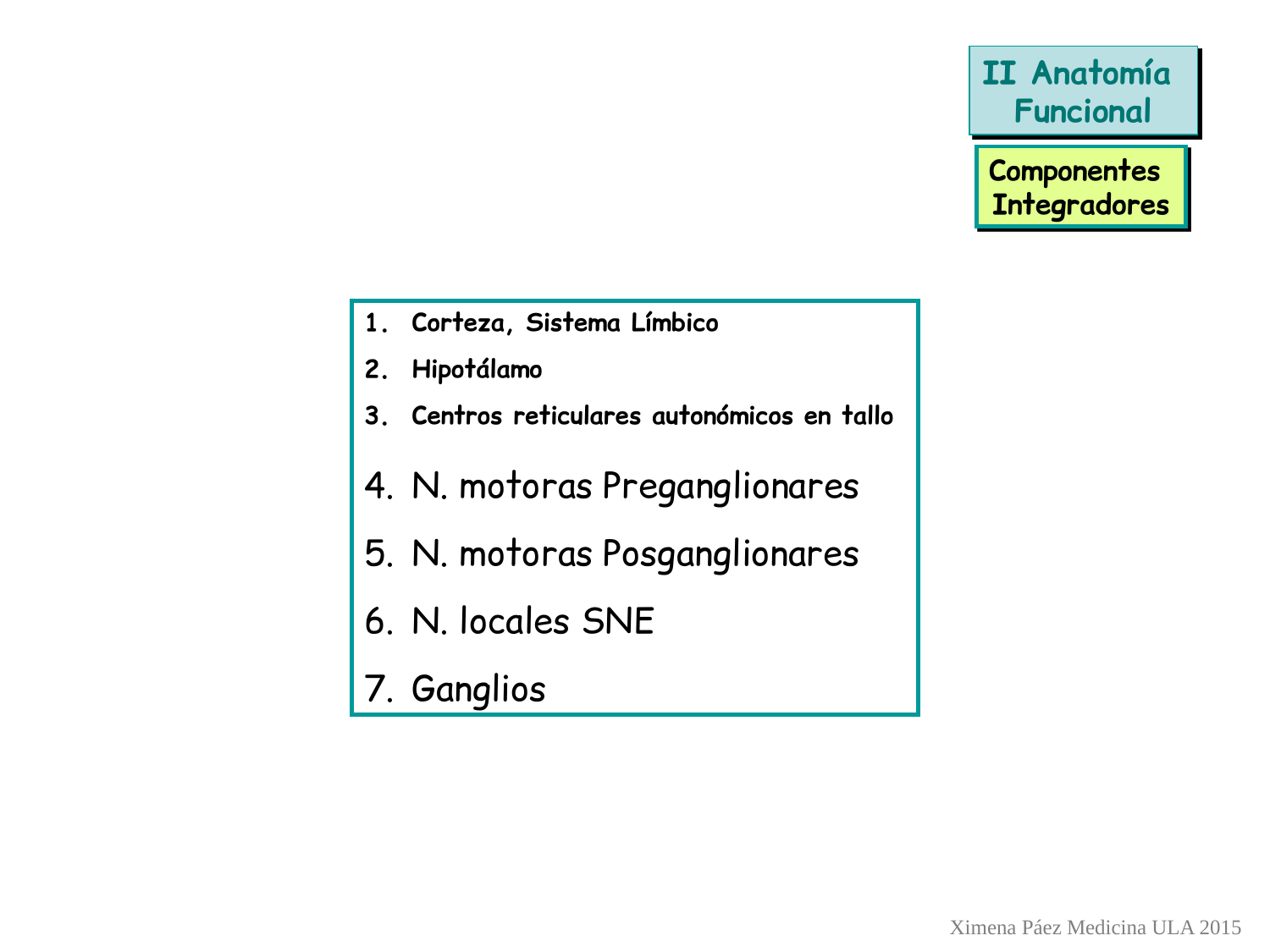

II Anatomía
Funcional
Componentes
Integradores
Corteza, Sistema Límbico

Hipotálamo

Centros reticulares autonómicos en tallo

N. motoras Preganglionares

N. motoras Posganglionares

N. locales SNE

Ganglios
Ximena Páez Medicina ULA 2015